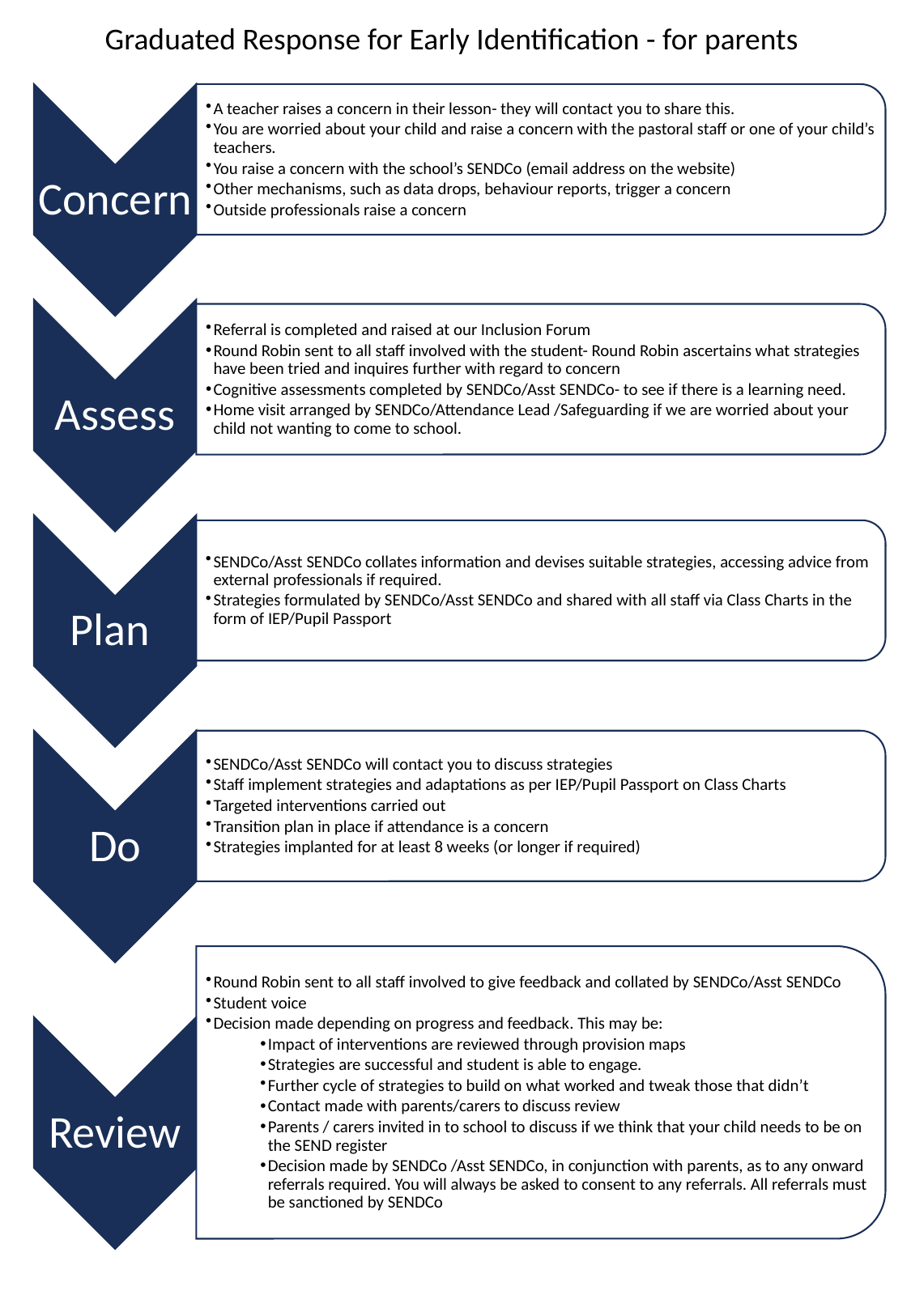

Graduated Response for Early Identification - for parents

Concern
A teacher raises a concern in their lesson- they will contact you to share this.
You are worried about your child and raise a concern with the pastoral staff or one of your child’s teachers.
You raise a concern with the school’s SENDCo (email address on the website)
Other mechanisms, such as data drops, behaviour reports, trigger a concern
Outside professionals raise a concern
Assess
Referral is completed and raised at our Inclusion Forum
Round Robin sent to all staff involved with the student- Round Robin ascertains what strategies have been tried and inquires further with regard to concern
Cognitive assessments completed by SENDCo/Asst SENDCo- to see if there is a learning need.
Home visit arranged by SENDCo/Attendance Lead /Safeguarding if we are worried about your child not wanting to come to school.
Plan
SENDCo/Asst SENDCo collates information and devises suitable strategies, accessing advice from external professionals if required.
Strategies formulated by SENDCo/Asst SENDCo and shared with all staff via Class Charts in the form of IEP/Pupil Passport
Do
SENDCo/Asst SENDCo will contact you to discuss strategies
Staff implement strategies and adaptations as per IEP/Pupil Passport on Class Charts
Targeted interventions carried out
Transition plan in place if attendance is a concern
Strategies implanted for at least 8 weeks (or longer if required)
Review
Round Robin sent to all staff involved to give feedback and collated by SENDCo/Asst SENDCo
Student voice
Decision made depending on progress and feedback. This may be:
Impact of interventions are reviewed through provision maps
Strategies are successful and student is able to engage.
Further cycle of strategies to build on what worked and tweak those that didn’t
Contact made with parents/carers to discuss review
Parents / carers invited in to school to discuss if we think that your child needs to be on the SEND register
Decision made by SENDCo /Asst SENDCo, in conjunction with parents, as to any onward referrals required. You will always be asked to consent to any referrals. All referrals must be sanctioned by SENDCo